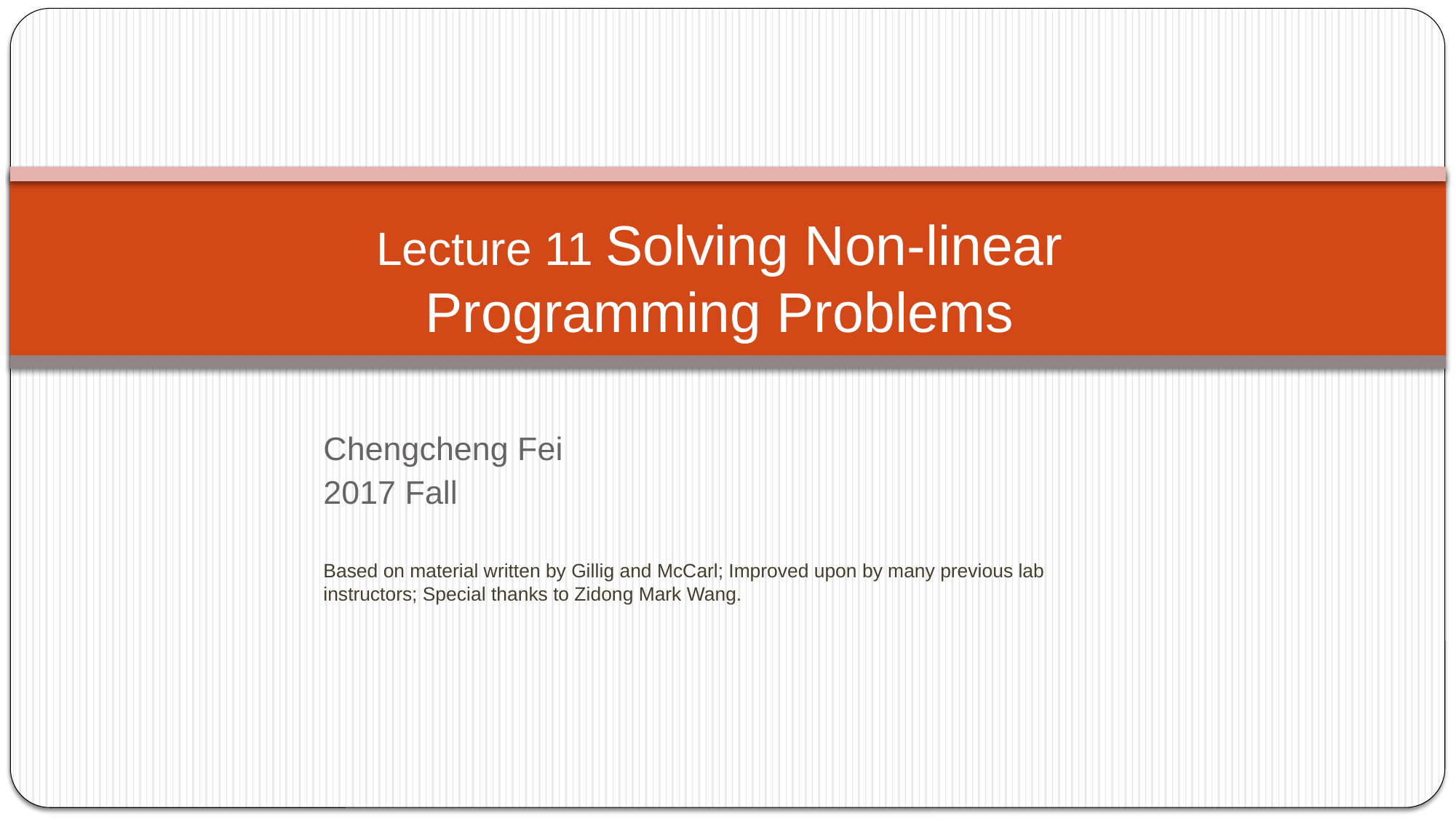

# Lecture 11 Solving Non-linear Programming Problems
Chengcheng Fei
2017 Fall

Based on material written by Gillig and McCarl; Improved upon by many previous lab instructors; Special thanks to Zidong Mark Wang.